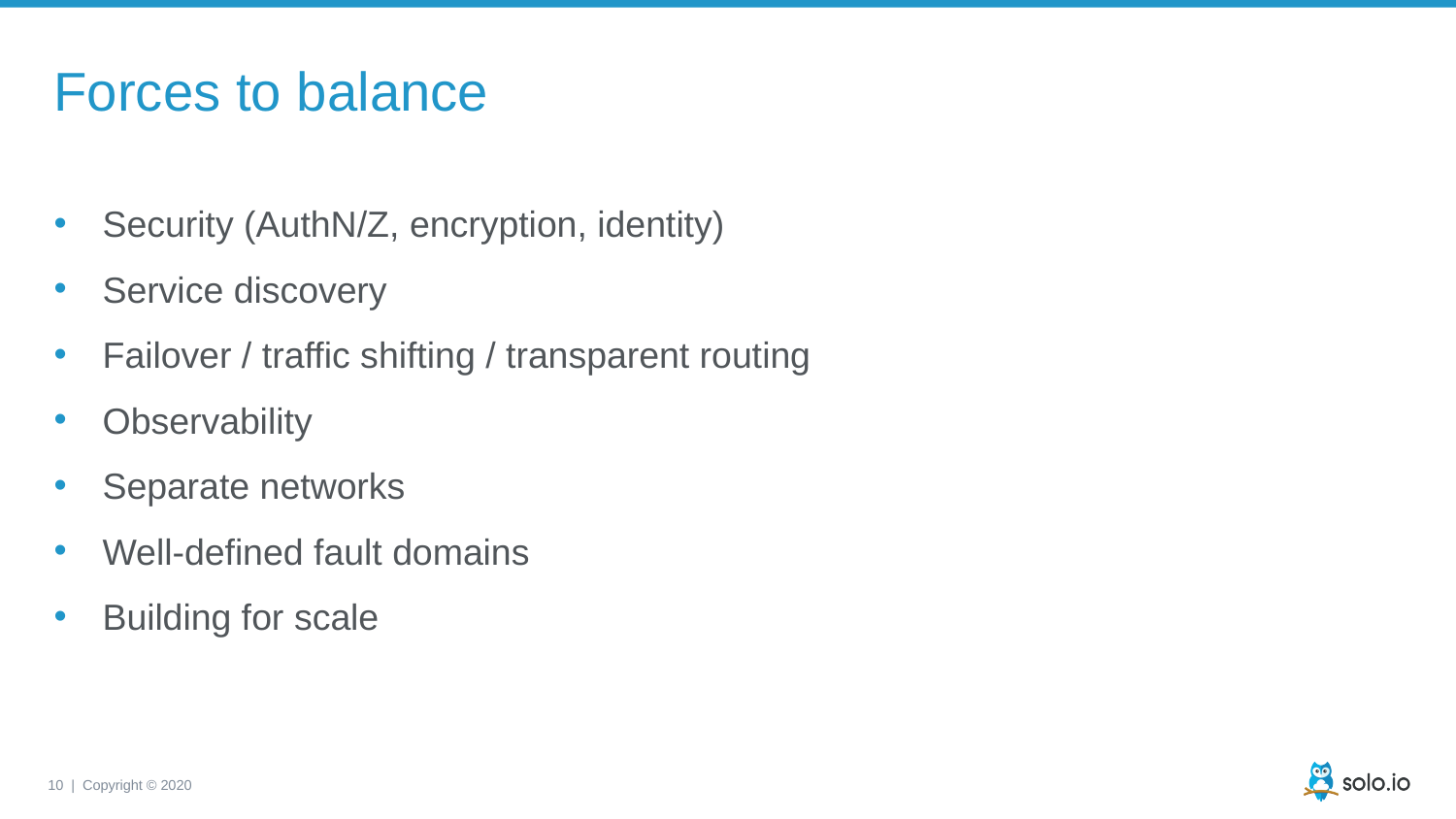

# Forces to balance
Security (AuthN/Z, encryption, identity)
Service discovery
Failover / traffic shifting / transparent routing
Observability
Separate networks
Well-defined fault domains
Building for scale